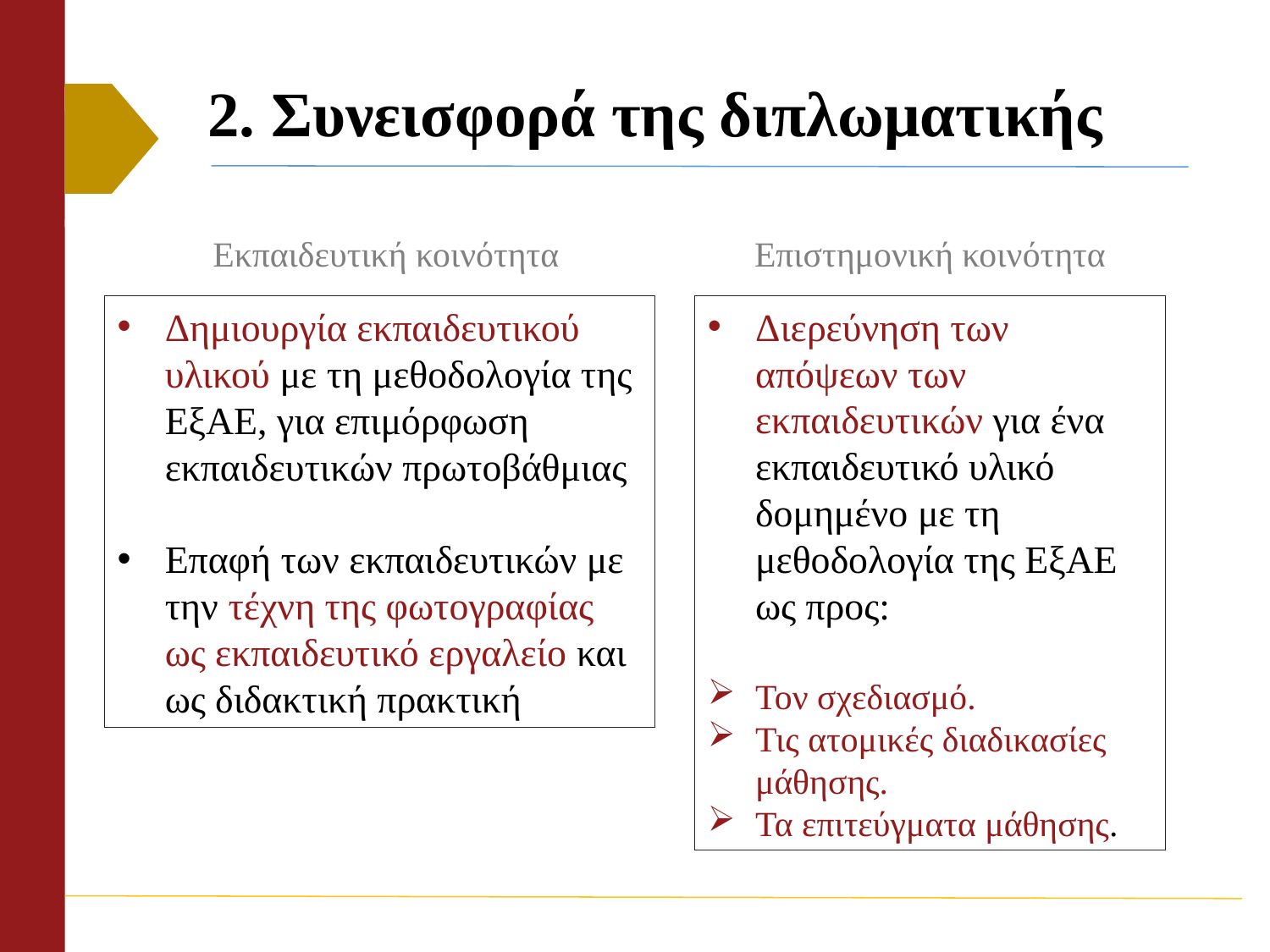

# 2. Συνεισφορά της διπλωματικής
Εκπαιδευτική κοινότητα
Επιστημονική κοινότητα
Δημιουργία εκπαιδευτικού υλικού με τη μεθοδολογία της ΕξΑΕ, για επιμόρφωση εκπαιδευτικών πρωτοβάθμιας

Επαφή των εκπαιδευτικών με την τέχνη της φωτογραφίας ως εκπαιδευτικό εργαλείο και ως διδακτική πρακτική
Διερεύνηση των απόψεων των εκπαιδευτικών για ένα εκπαιδευτικό υλικό δομημένο με τη μεθοδολογία της ΕξΑΕ ως προς:

Τον σχεδιασμό.
Τις ατομικές διαδικασίες μάθησης.
Τα επιτεύγματα μάθησης.